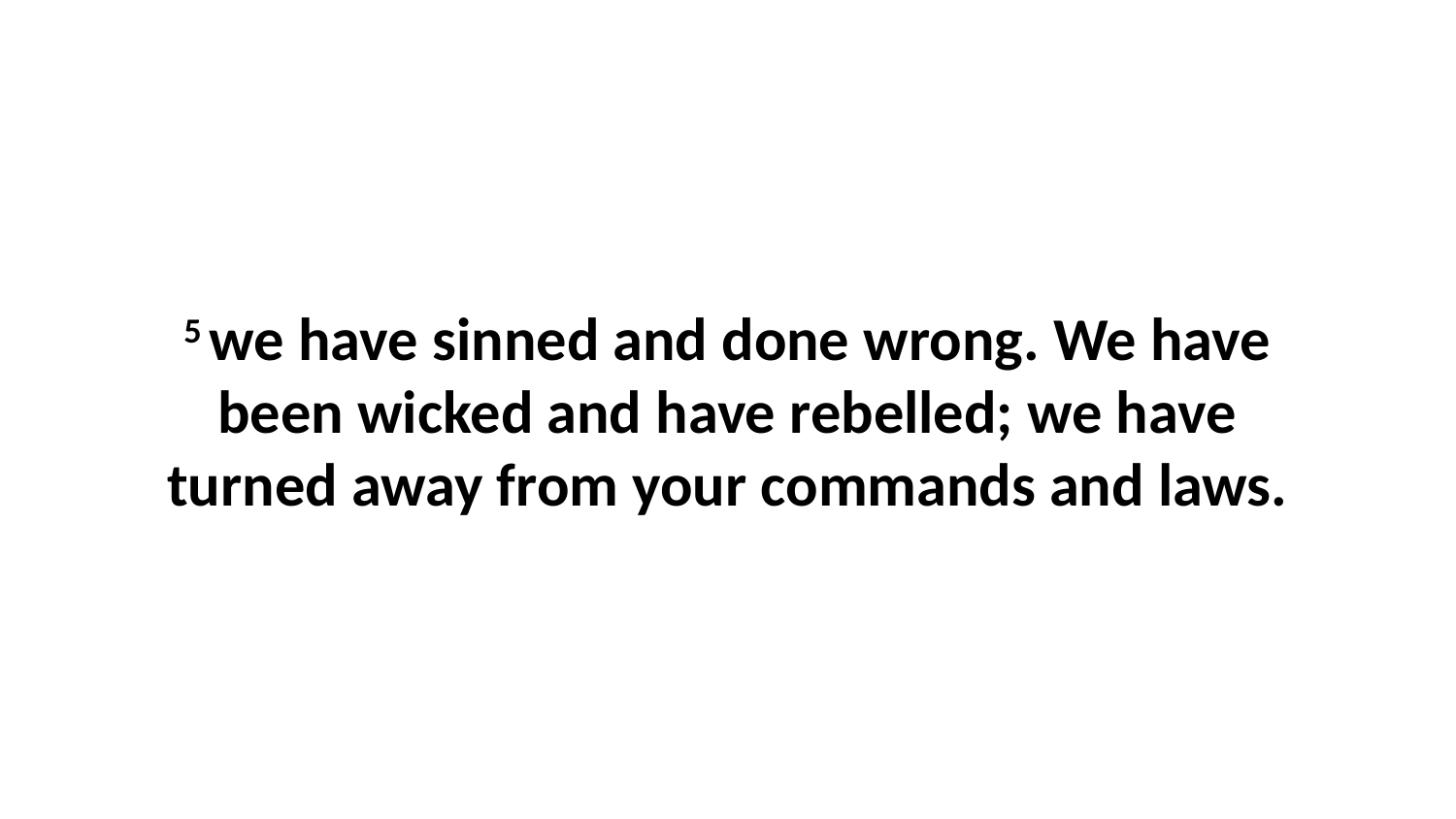

5 we have sinned and done wrong. We have been wicked and have rebelled; we have turned away from your commands and laws.